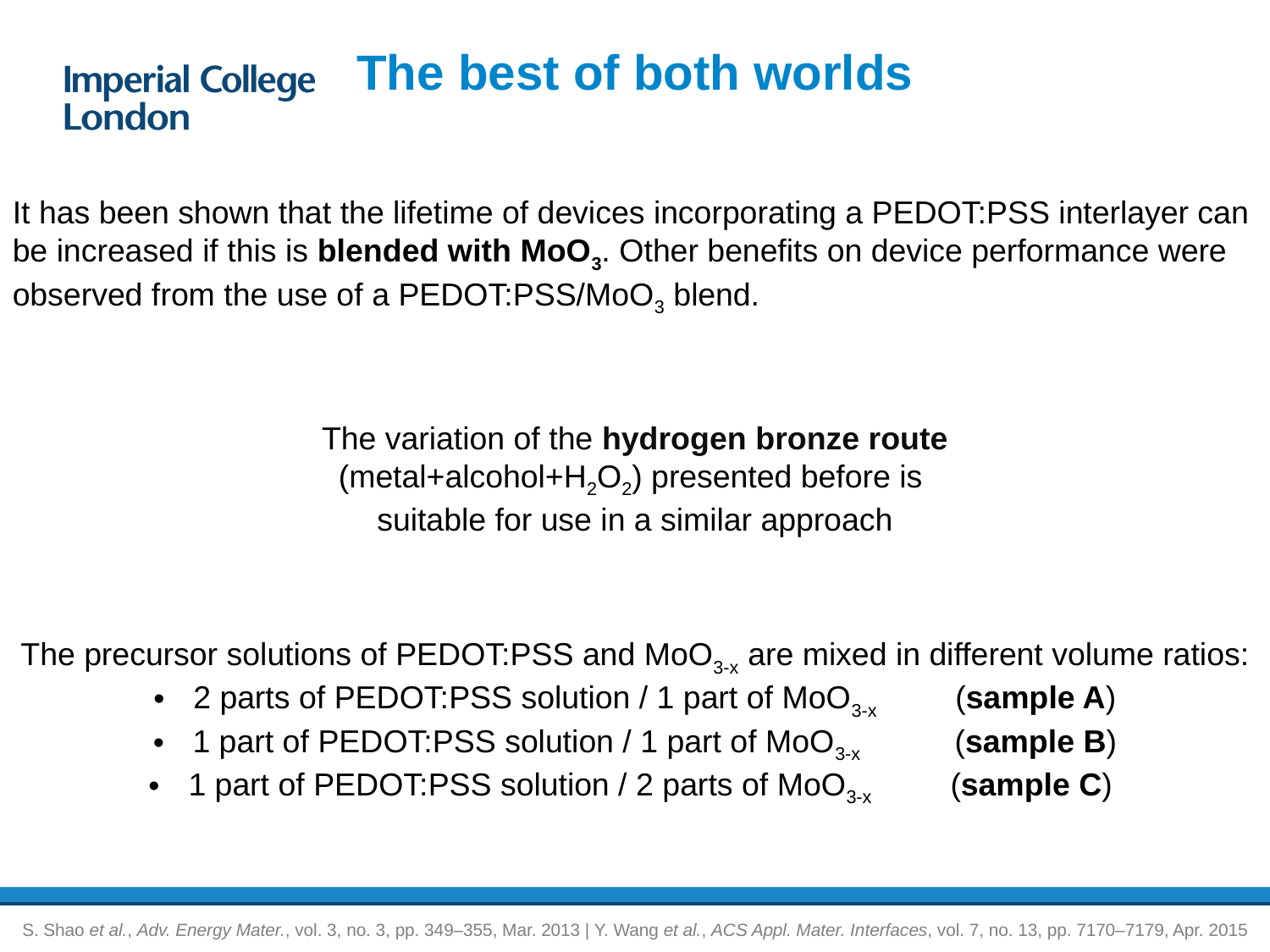

# The best of both worlds
23
It has been shown that the lifetime of devices incorporating a PEDOT:PSS interlayer can be increased if this is blended with MoO3. Other benefits on device performance were observed from the use of a PEDOT:PSS/MoO3 blend.
The variation of the hydrogen bronze route (metal+alcohol+H2O2) presented before is
suitable for use in a similar approach
The precursor solutions of PEDOT:PSS and MoO3-x are mixed in different volume ratios:
2 parts of PEDOT:PSS solution / 1 part of MoO3-x	(sample A)
1 part of PEDOT:PSS solution / 1 part of MoO3-x	(sample B)
1 part of PEDOT:PSS solution / 2 parts of MoO3-x	(sample C)
S. Shao et al., Adv. Energy Mater., vol. 3, no. 3, pp. 349–355, Mar. 2013 | Y. Wang et al., ACS Appl. Mater. Interfaces, vol. 7, no. 13, pp. 7170–7179, Apr. 2015